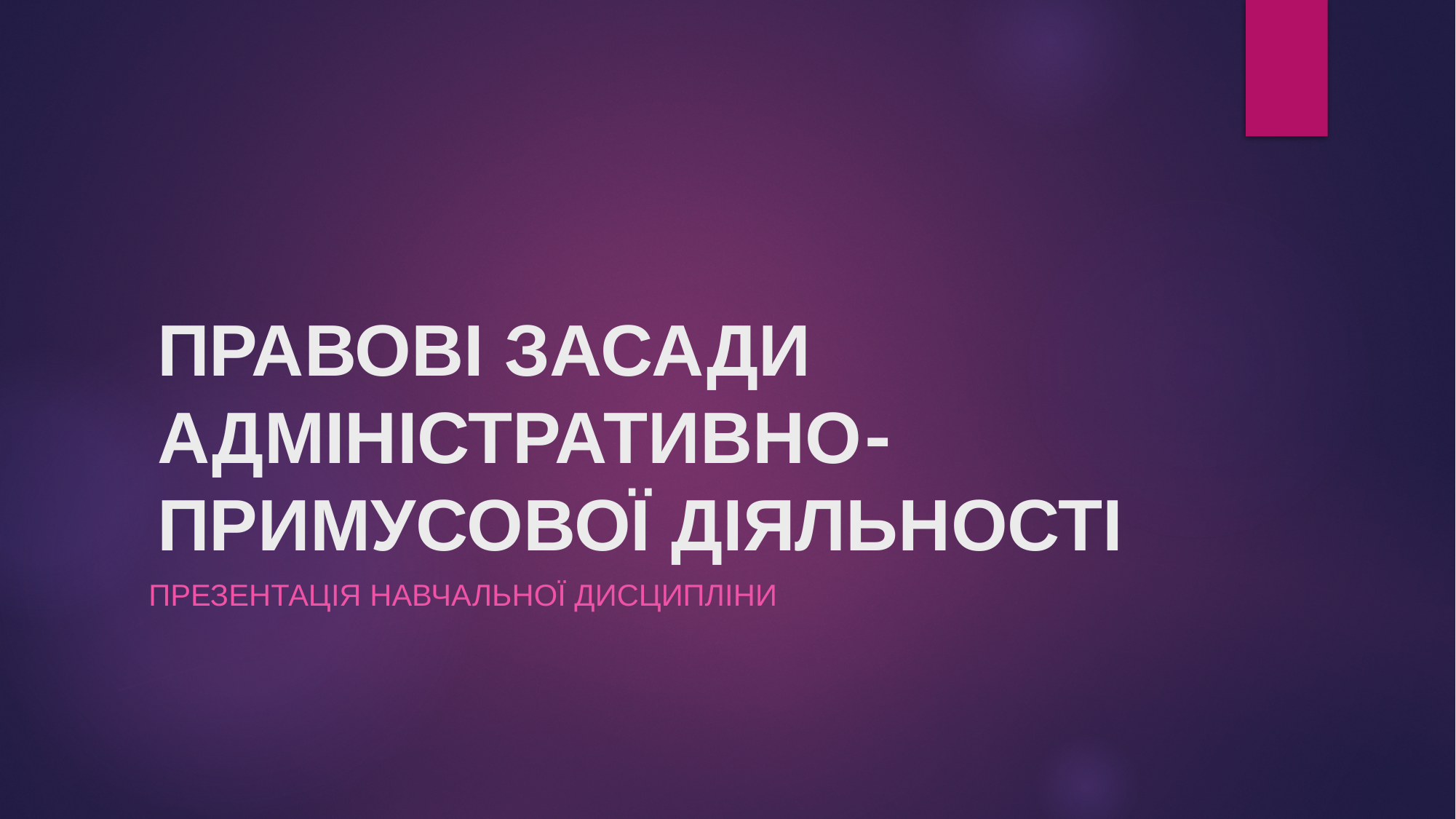

# ПРАВОВІ ЗАСАДИ АДМІНІСТРАТИВНО-ПРИМУСОВОЇ ДІЯЛЬНОСТІ
Презентація навчальної дисципліни